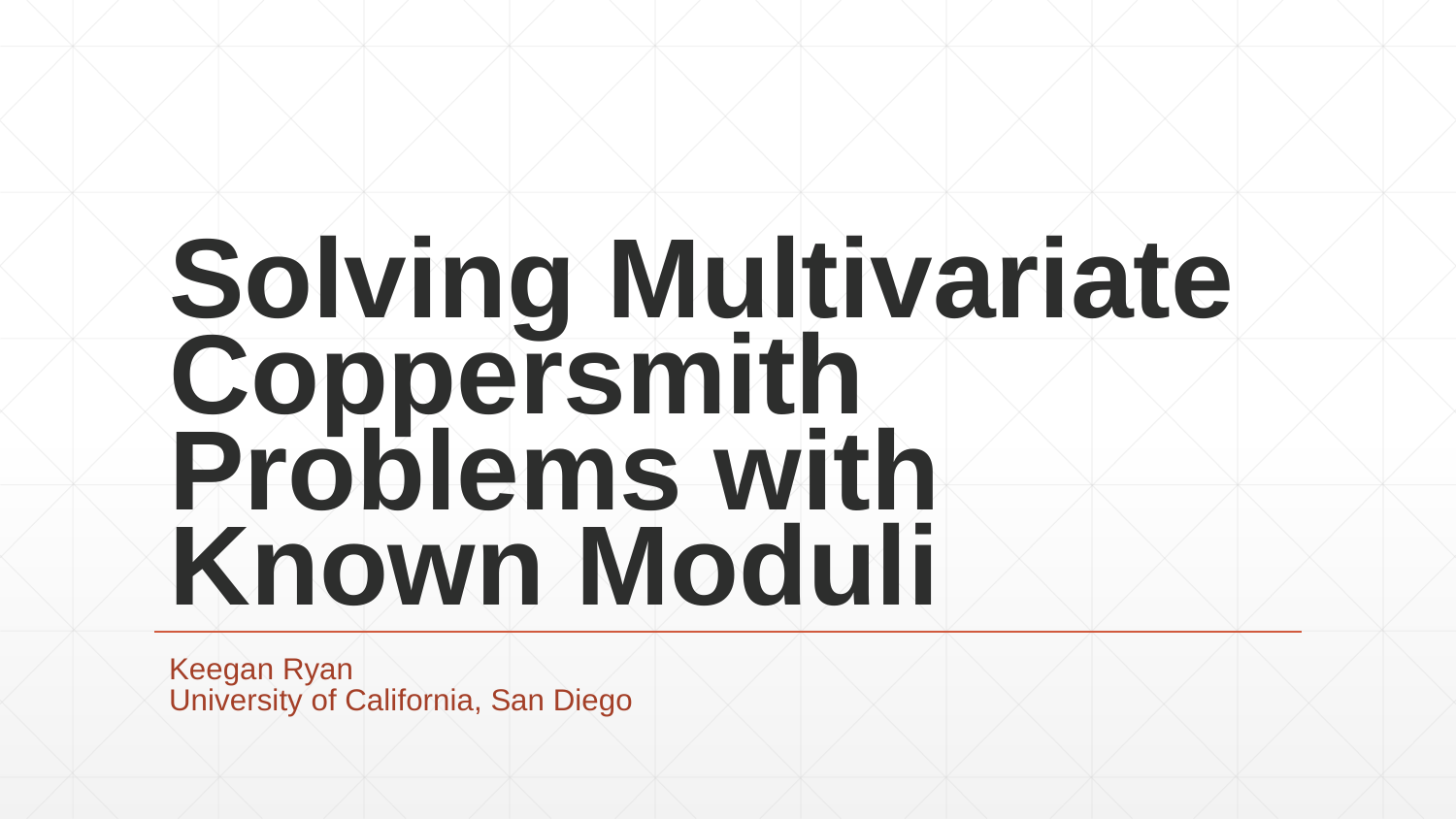

# Solving Multivariate Coppersmith Problems with Known Moduli
Keegan Ryan
University of California, San Diego